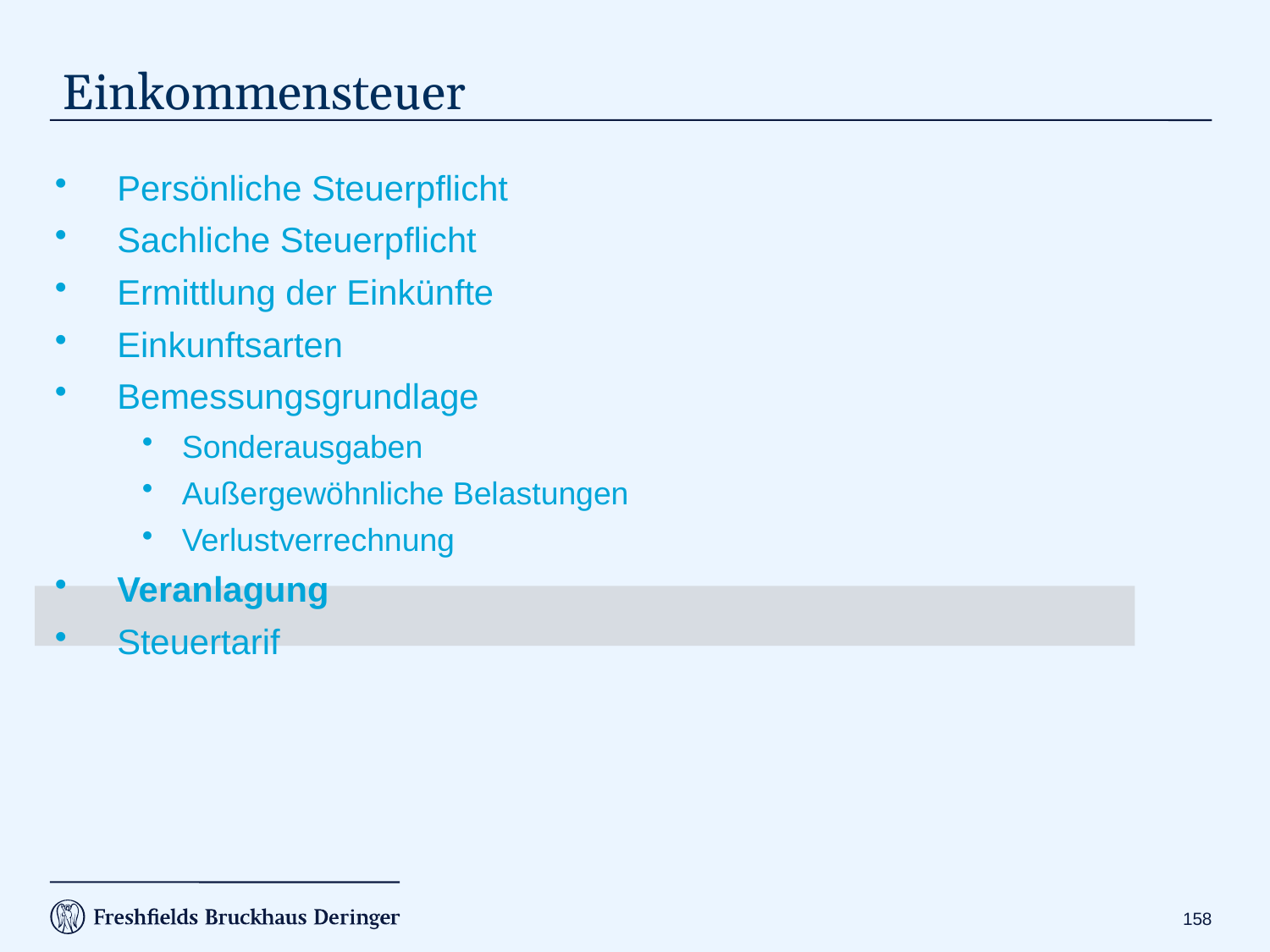

Persönliche Steuerpflicht
Sachliche Steuerpflicht
Ermittlung der Einkünfte
Einkunftsarten
Bemessungsgrundlage
Sonderausgaben
Außergewöhnliche Belastungen
Verlustverrechnung
Veranlagung
Steuertarif

# Einkommensteuer

158